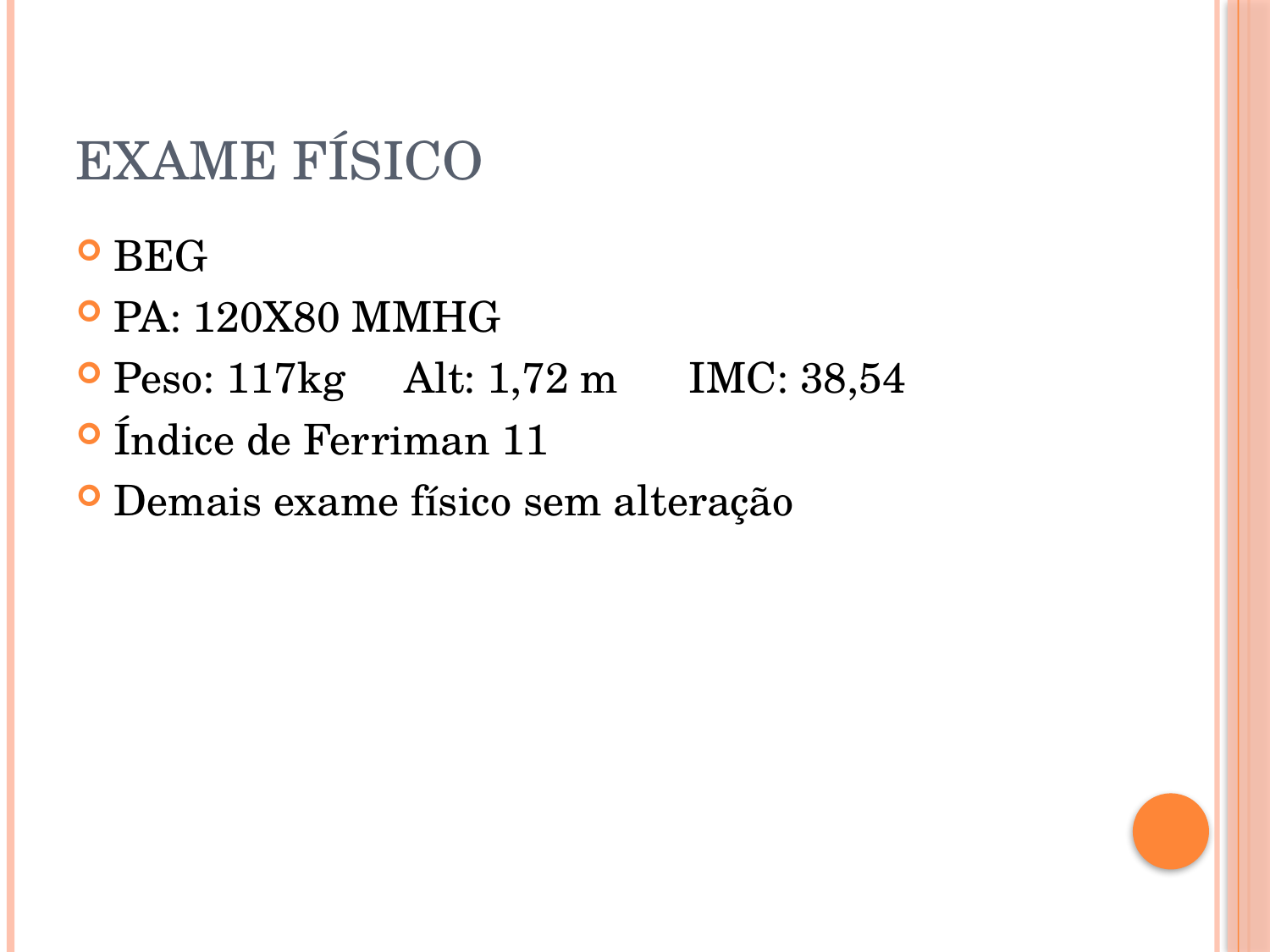

# Exame físico
BEG
PA: 120X80 MMHG
Peso: 117kg     Alt: 1,72 m      IMC: 38,54
Índice de Ferriman 11
Demais exame físico sem alteração